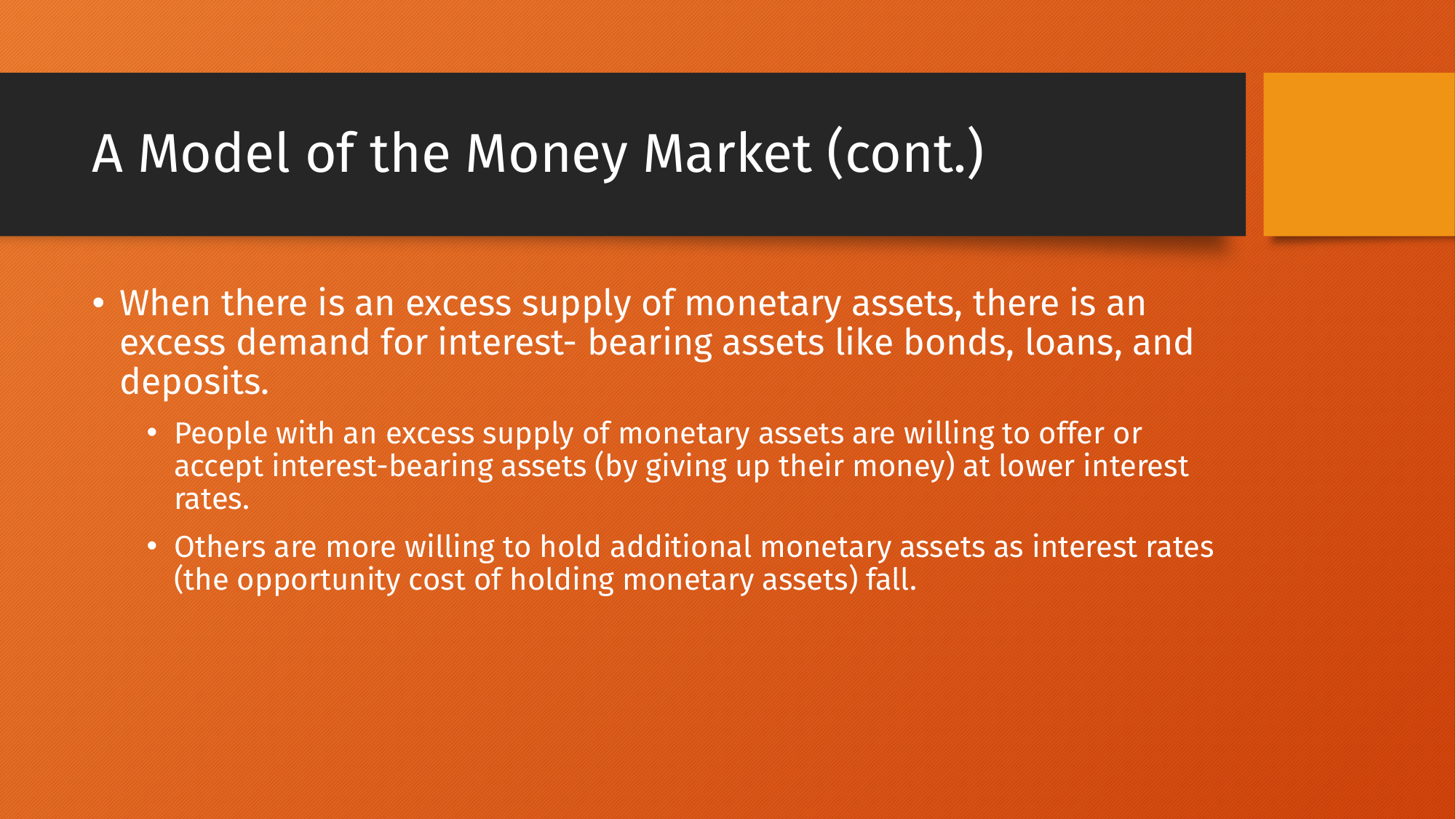

# A Model of the Money Market (cont.)
When there is an excess supply of monetary assets, there is an excess demand for interest- bearing assets like bonds, loans, and deposits.
People with an excess supply of monetary assets are willing to offer or accept interest-bearing assets (by giving up their money) at lower interest rates.
Others are more willing to hold additional monetary assets as interest rates (the opportunity cost of holding monetary assets) fall.